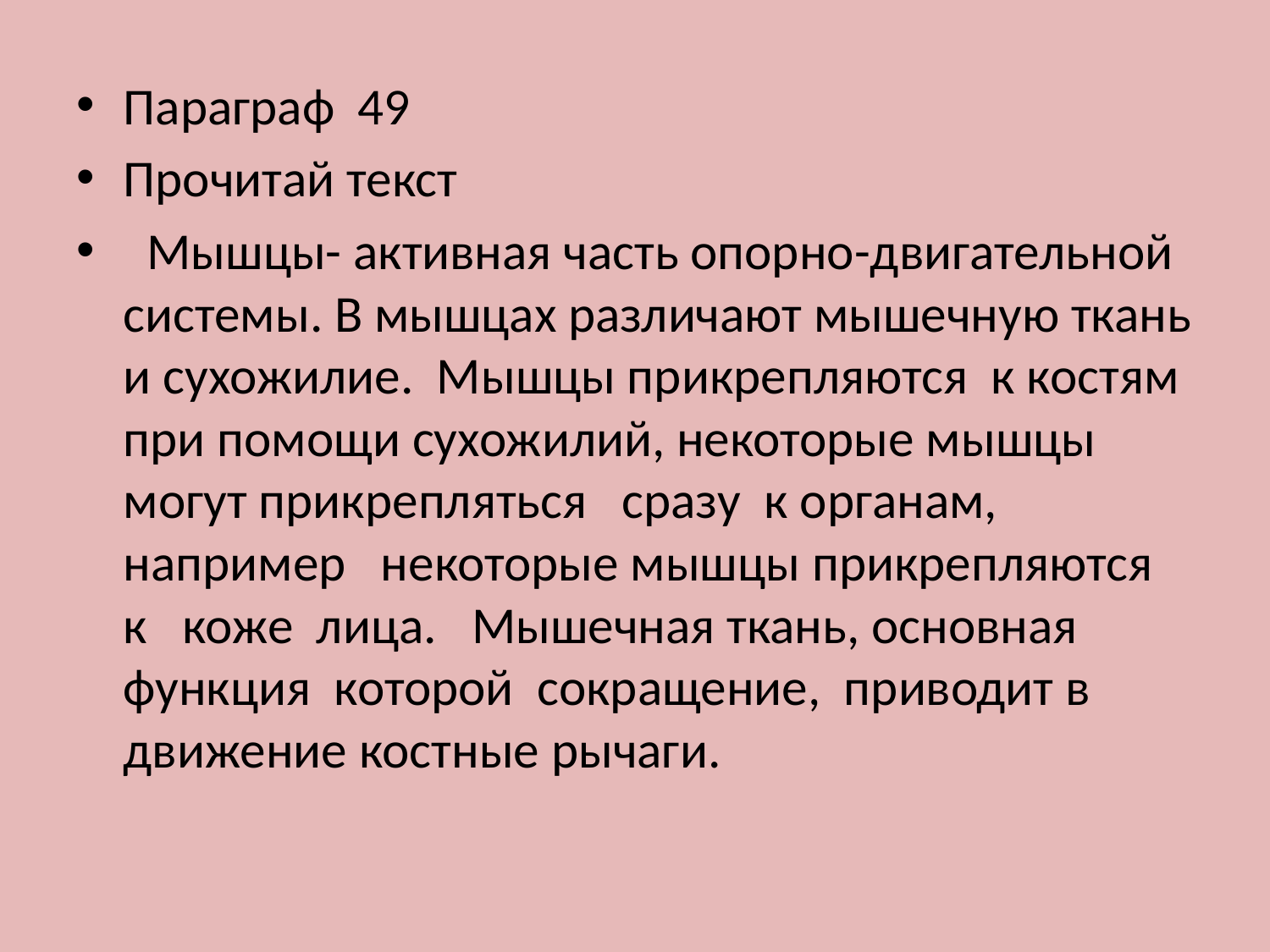

Параграф  49
Прочитай текст
  Мышцы- активная часть опорно-двигательной системы. В мышцах различают мышечную ткань и сухожилие.  Мышцы прикрепляются  к костям при помощи сухожилий, некоторые мышцы могут прикрепляться   сразу  к органам, например   некоторые мышцы прикрепляются  к   коже  лица.   Мышечная ткань, основная   функция  которой  сокращение,  приводит в  движение костные рычаги.